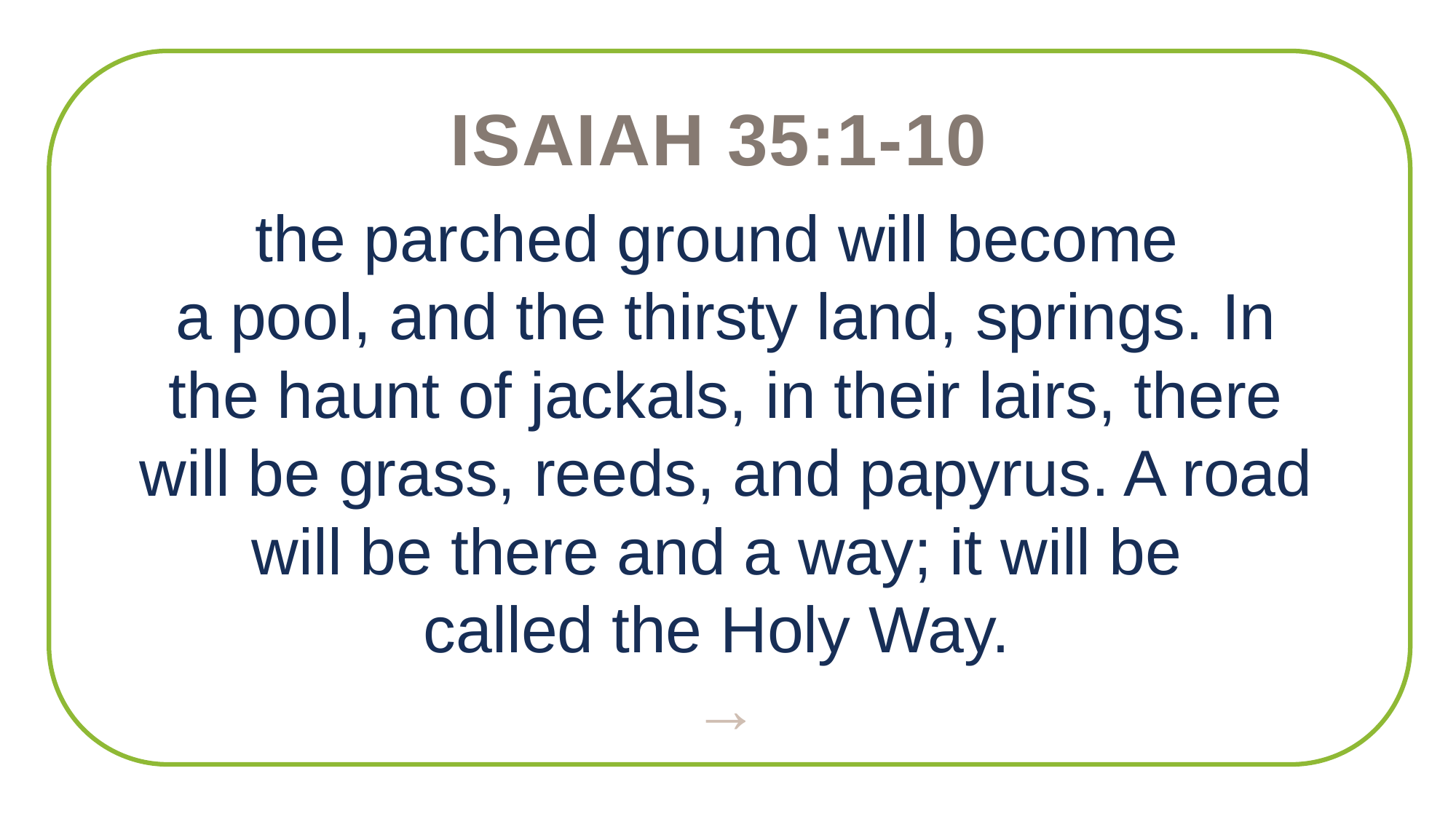

Isaiah 35:1-10
the parched ground will become
a pool, and the thirsty land, springs. In the haunt of jackals, in their lairs, there will be grass, reeds, and papyrus. A road will be there and a way; it will be
called the Holy Way.
→